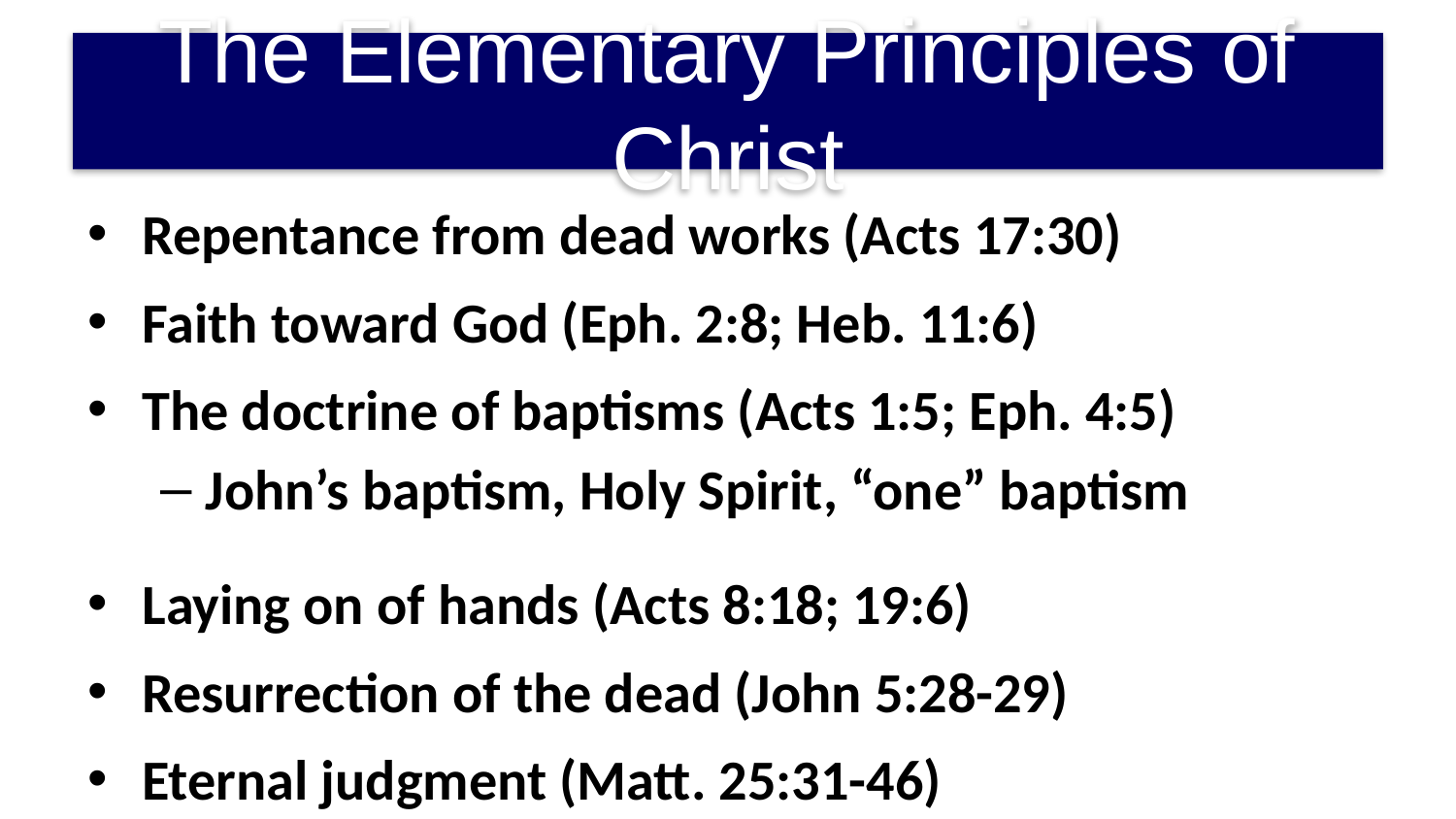

# The Elementary Principles of Christ
Repentance from dead works (Acts 17:30)

Faith toward God (Eph. 2:8; Heb. 11:6)

The doctrine of baptisms (Acts 1:5; Eph. 4:5)
John’s baptism, Holy Spirit, “one” baptism

Laying on of hands (Acts 8:18; 19:6)

Resurrection of the dead (John 5:28-29)

Eternal judgment (Matt. 25:31-46)